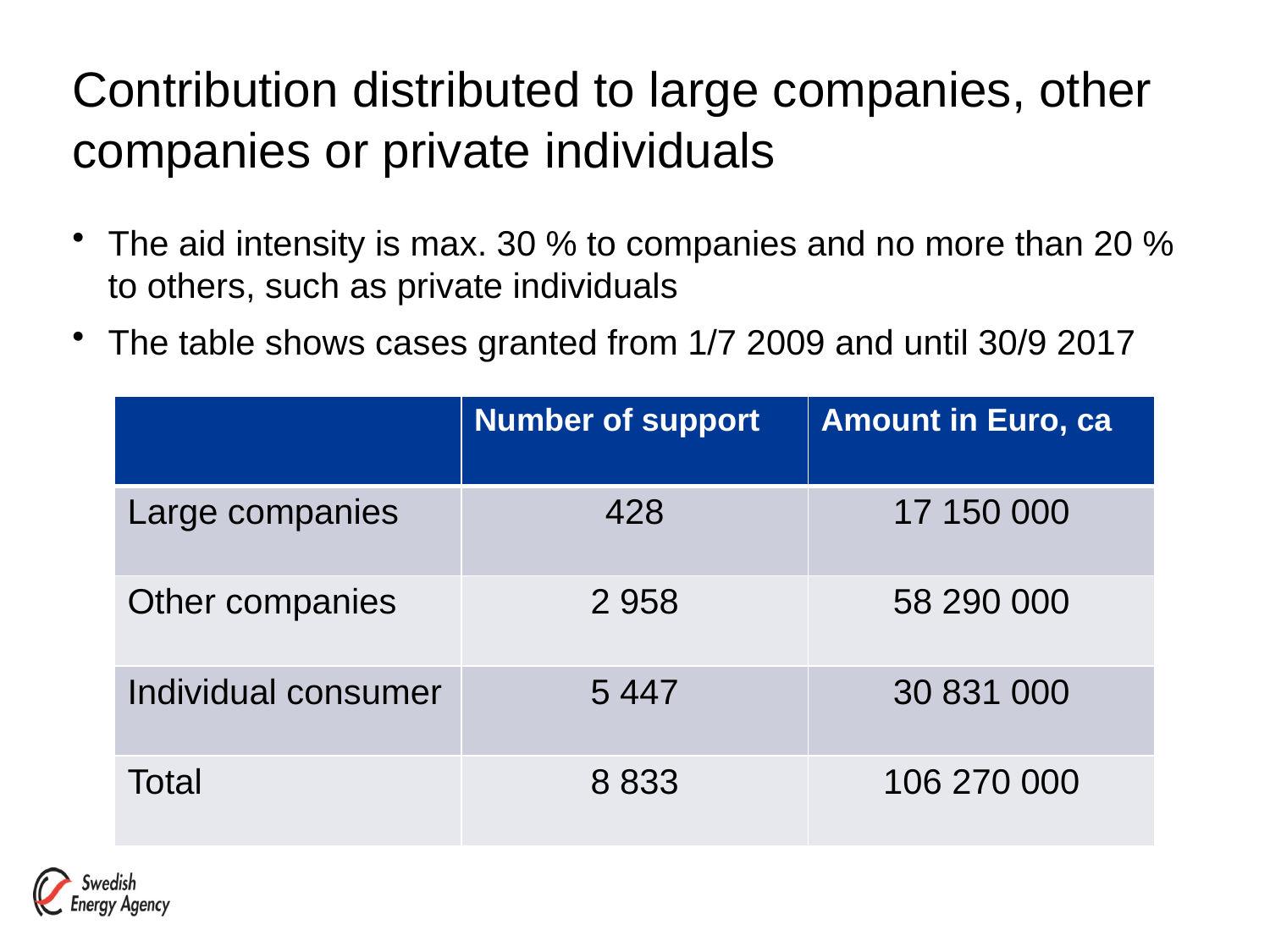

# Contribution distributed to large companies, other companies or private individuals
The aid intensity is max. 30 % to companies and no more than 20 % to others, such as private individuals
The table shows cases granted from 1/7 2009 and until 30/9 2017
|  | Number of support | Amount in Euro, ca |
| --- | --- | --- |
| Large companies | 428 | 17 150 000 |
| Other companies | 2 958 | 58 290 000 |
| Individual consumer | 5 447 | 30 831 000 |
| Total | 8 833 | 106 270 000 |